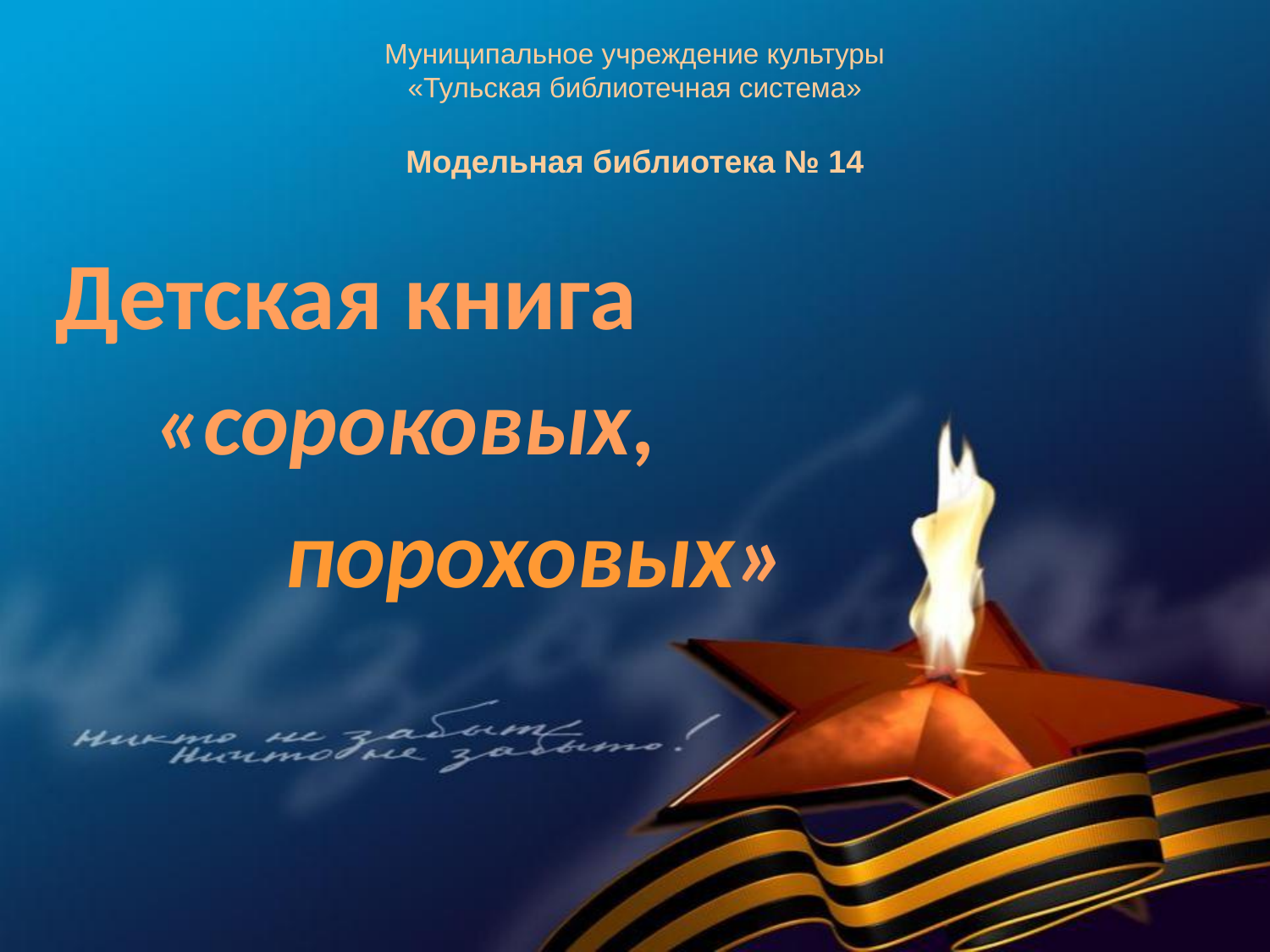

Муниципальное учреждение культуры
«Тульская библиотечная система»
Модельная библиотека № 14
Детская книга
«сороковых,
пороховых»